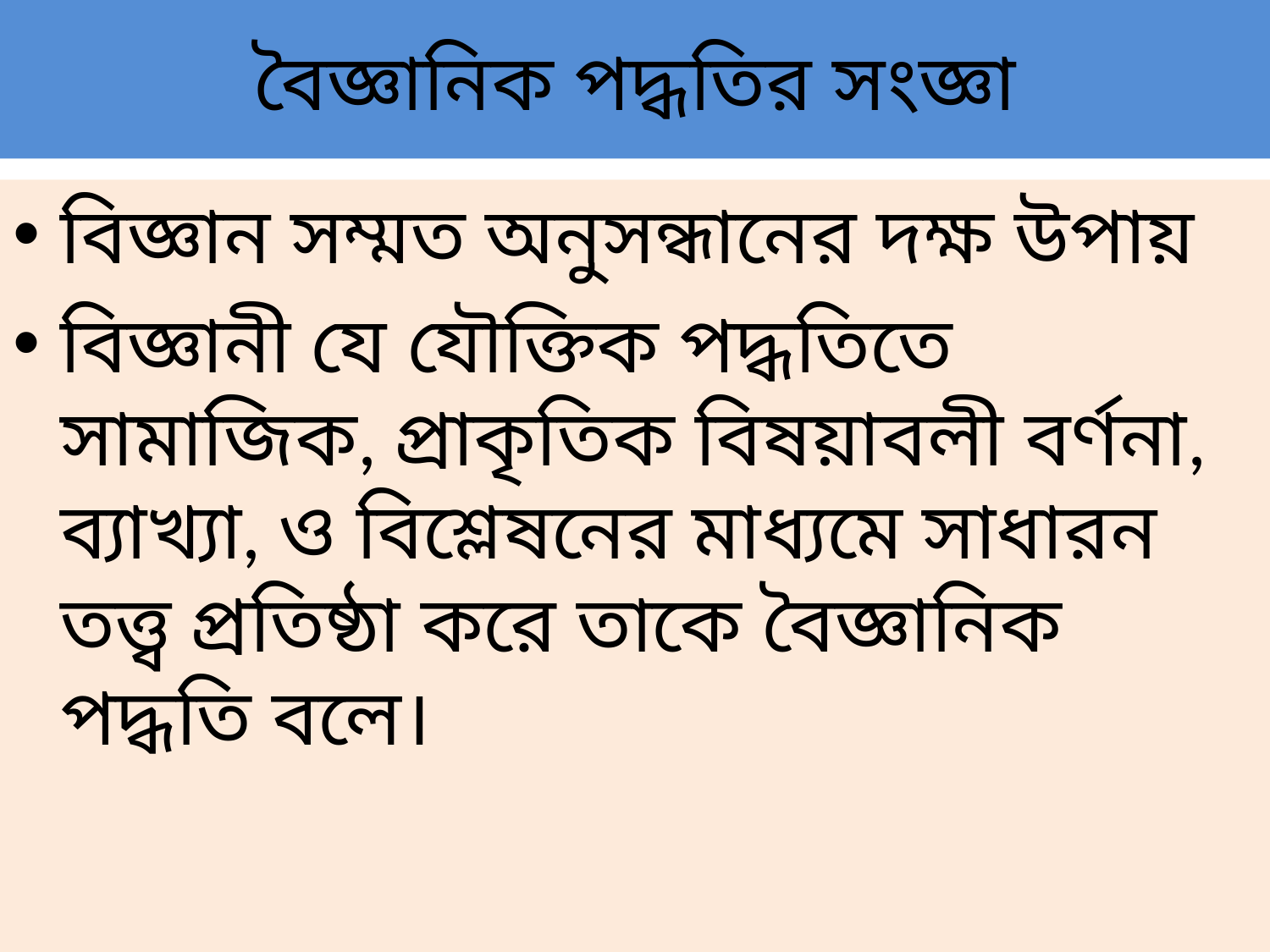

# বৈজ্ঞানিক পদ্ধতির সংজ্ঞা
বিজ্ঞান সম্মত অনুসন্ধানের দক্ষ উপায়
বিজ্ঞানী যে যৌক্তিক পদ্ধতিতে সামাজিক, প্রাকৃতিক বিষয়াবলী বর্ণনা, ব্যাখ্যা, ও বিশ্লেষনের মাধ্যমে সাধারন তত্ত্ব প্রতিষ্ঠা করে তাকে বৈজ্ঞানিক পদ্ধতি বলে।